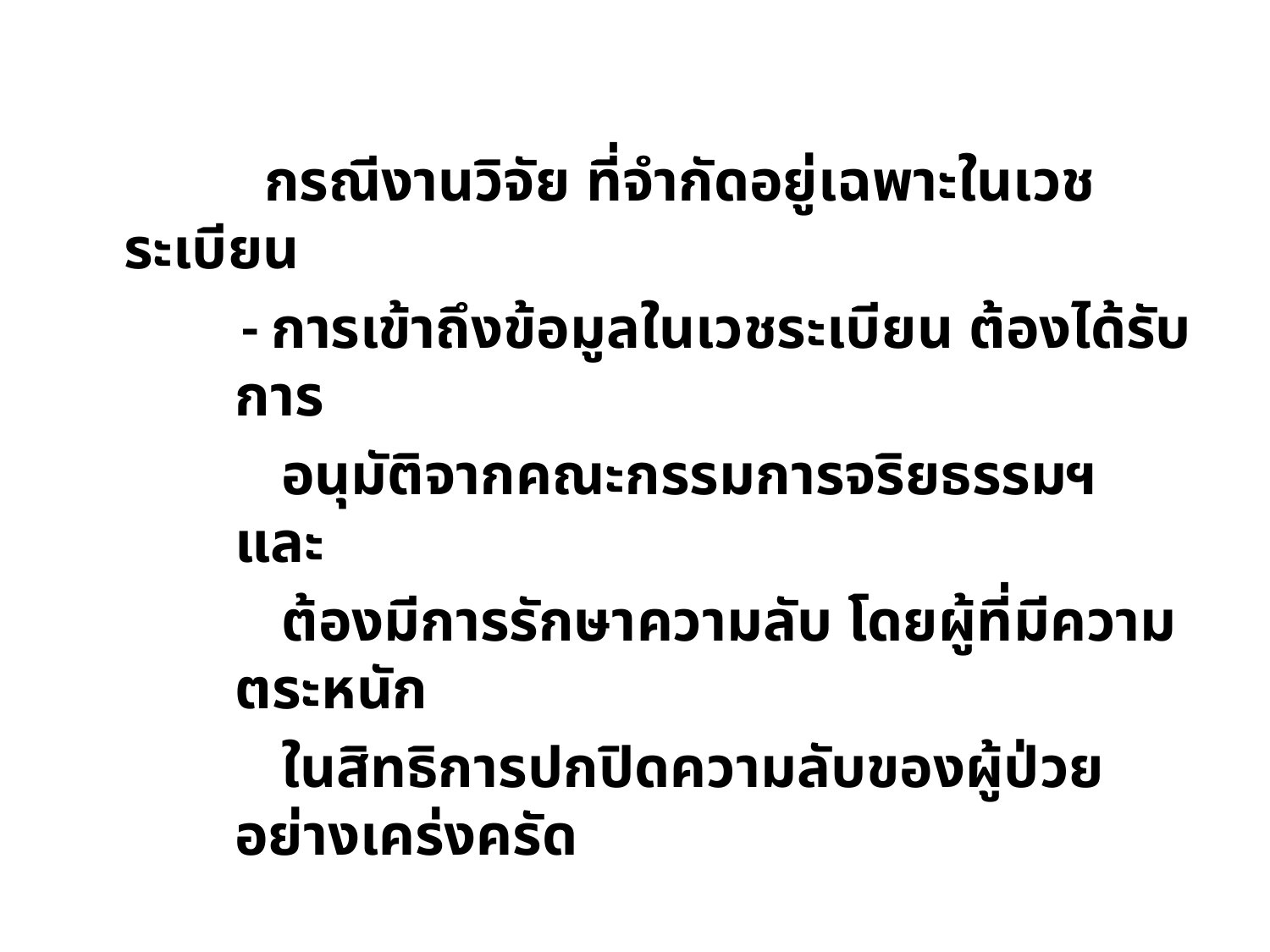

กรณีงานวิจัย ที่จำกัดอยู่เฉพาะในเวชระเบียน
   - การเข้าถึงข้อมูลในเวชระเบียน ต้องได้รับการ
     อนุมัติจากคณะกรรมการจริยธรรมฯ และ
     ต้องมีการรักษาความลับ โดยผู้ที่มีความตระหนัก
     ในสิทธิการปกปิดความลับของผู้ป่วยอย่างเคร่งครัด